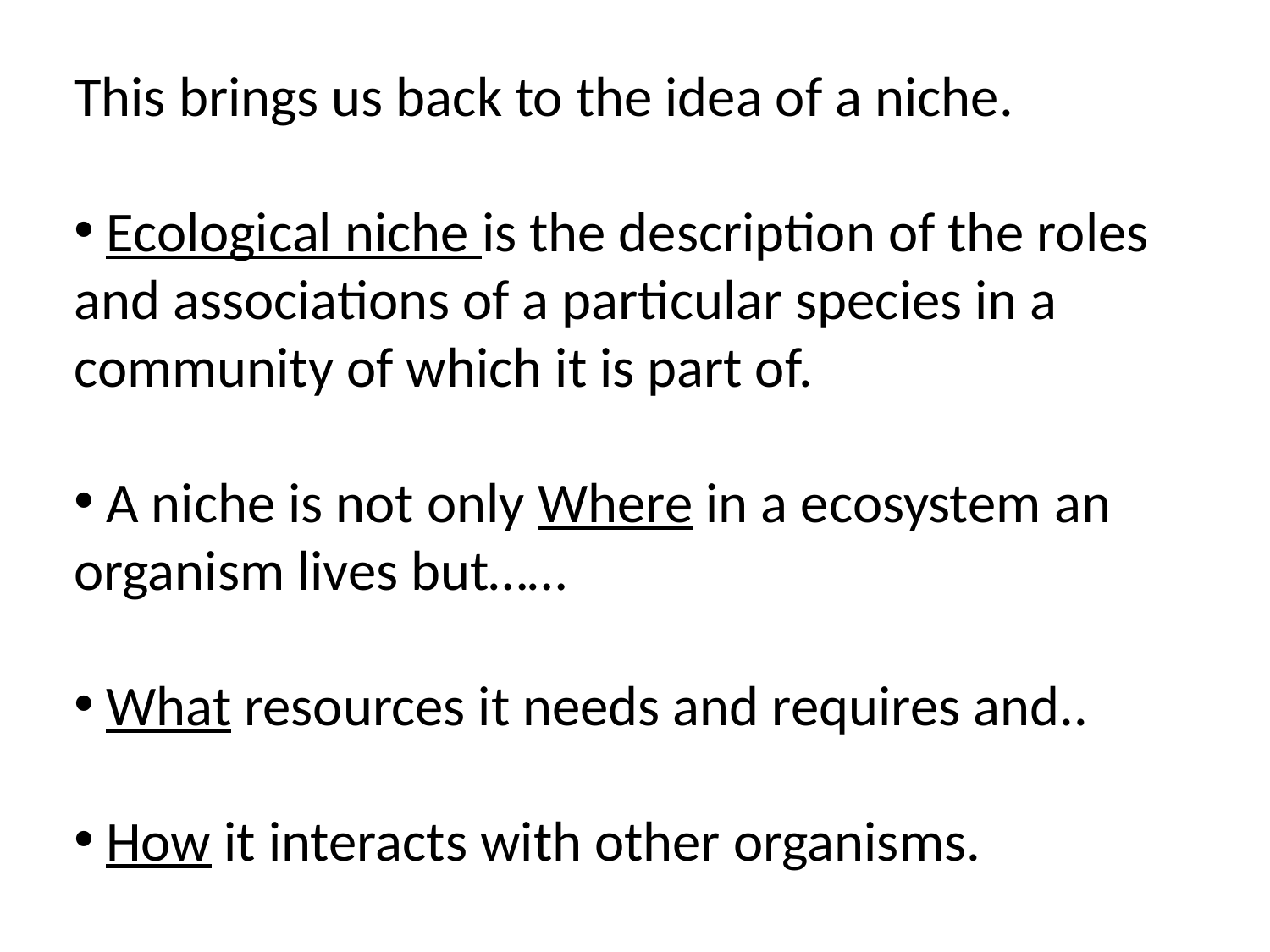

This brings us back to the idea of a niche.

 Ecological niche is the description of the roles and associations of a particular species in a community of which it is part of.

 A niche is not only Where in a ecosystem an organism lives but……

 What resources it needs and requires and..

 How it interacts with other organisms.